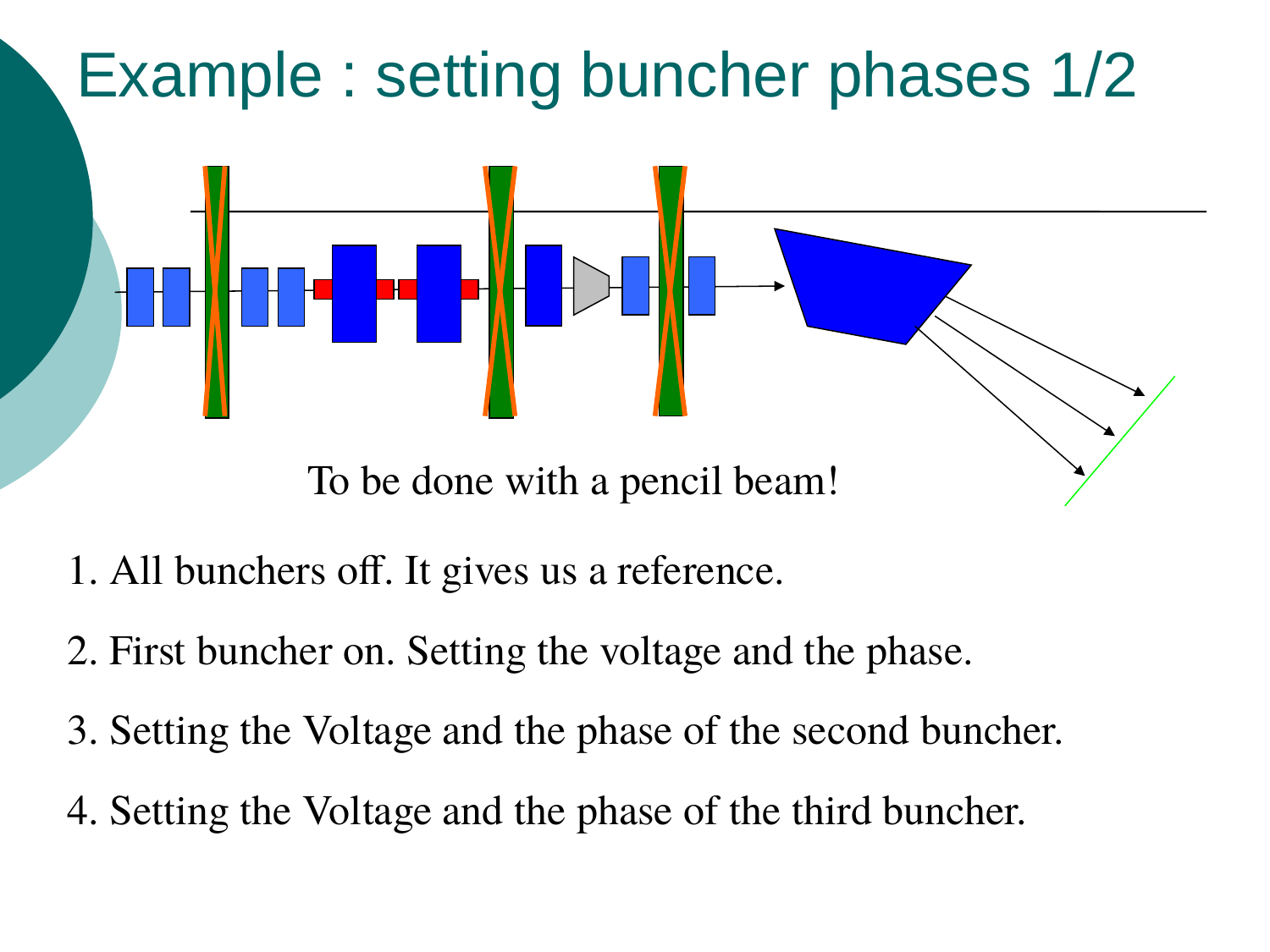

# Example : setting buncher phases 1/2

To be done with a pencil beam!
1. All bunchers off. It gives us a reference.
2. First buncher on. Setting the voltage and the phase.
3. Setting the Voltage and the phase of the second buncher.
4. Setting the Voltage and the phase of the third buncher.